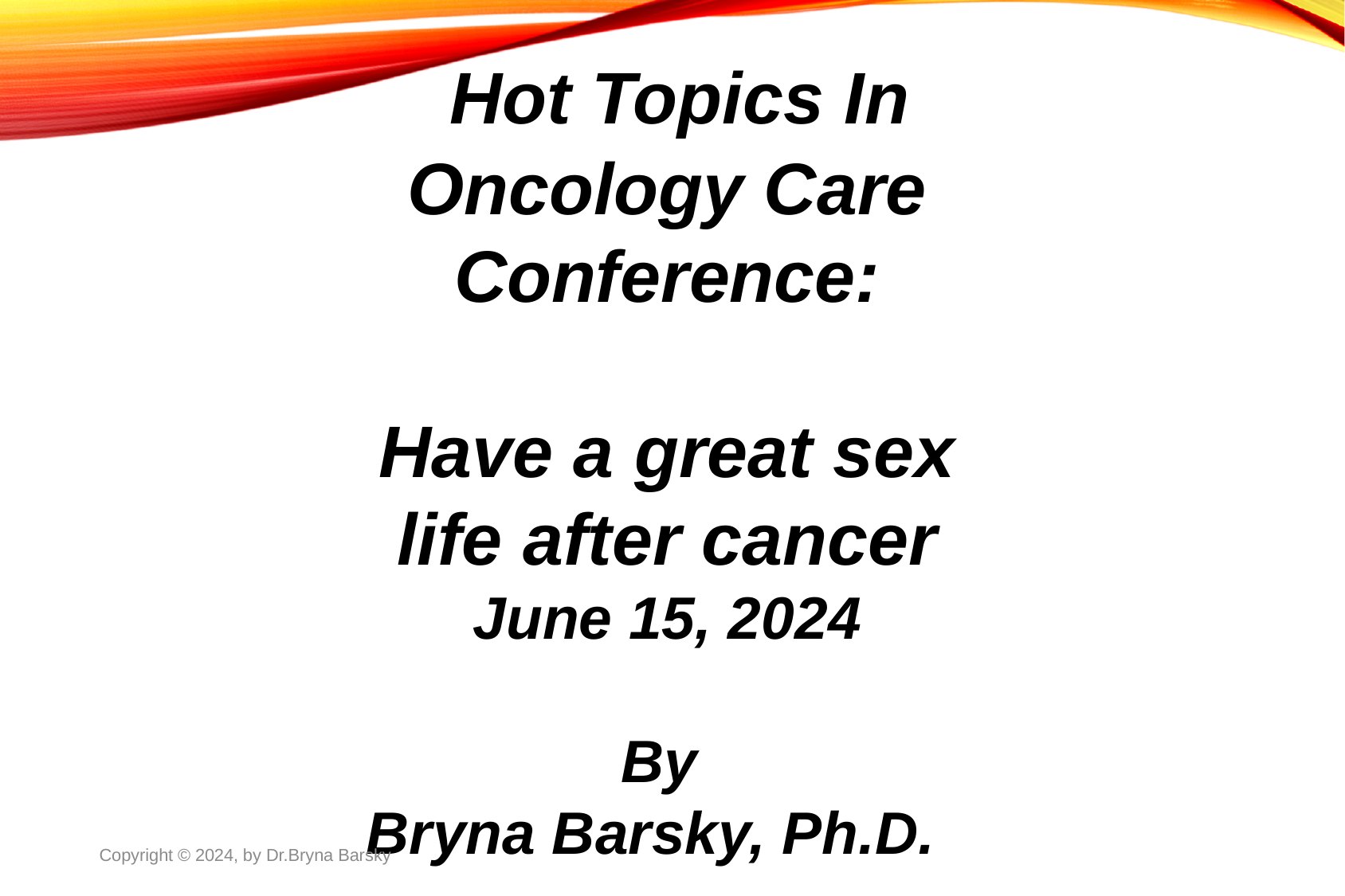

Hot Topics In Oncology Care Conference:

Have a great sex life after cancer
June 15, 2024

By
Bryna Barsky, Ph.D.

Copyright © 2024, by Dr.Bryna Barsky